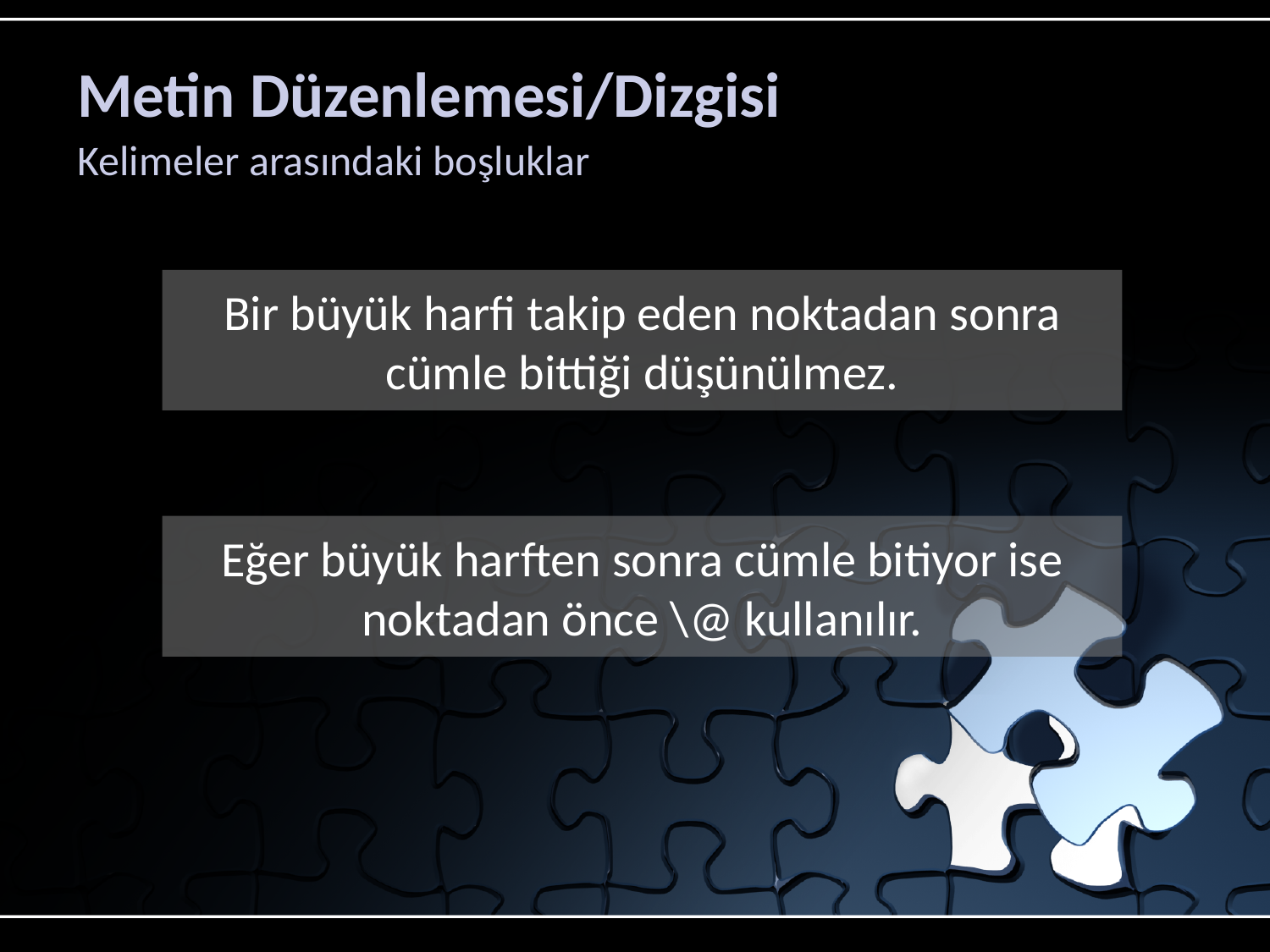

# Metin Düzenlemesi/Dizgisi
Kelimeler arasındaki boşluklar

Bir büyük harfi takip eden noktadan sonra cümle bittiği düşünülmez.
Eğer büyük harften sonra cümle bitiyor ise noktadan önce \@ kullanılır.